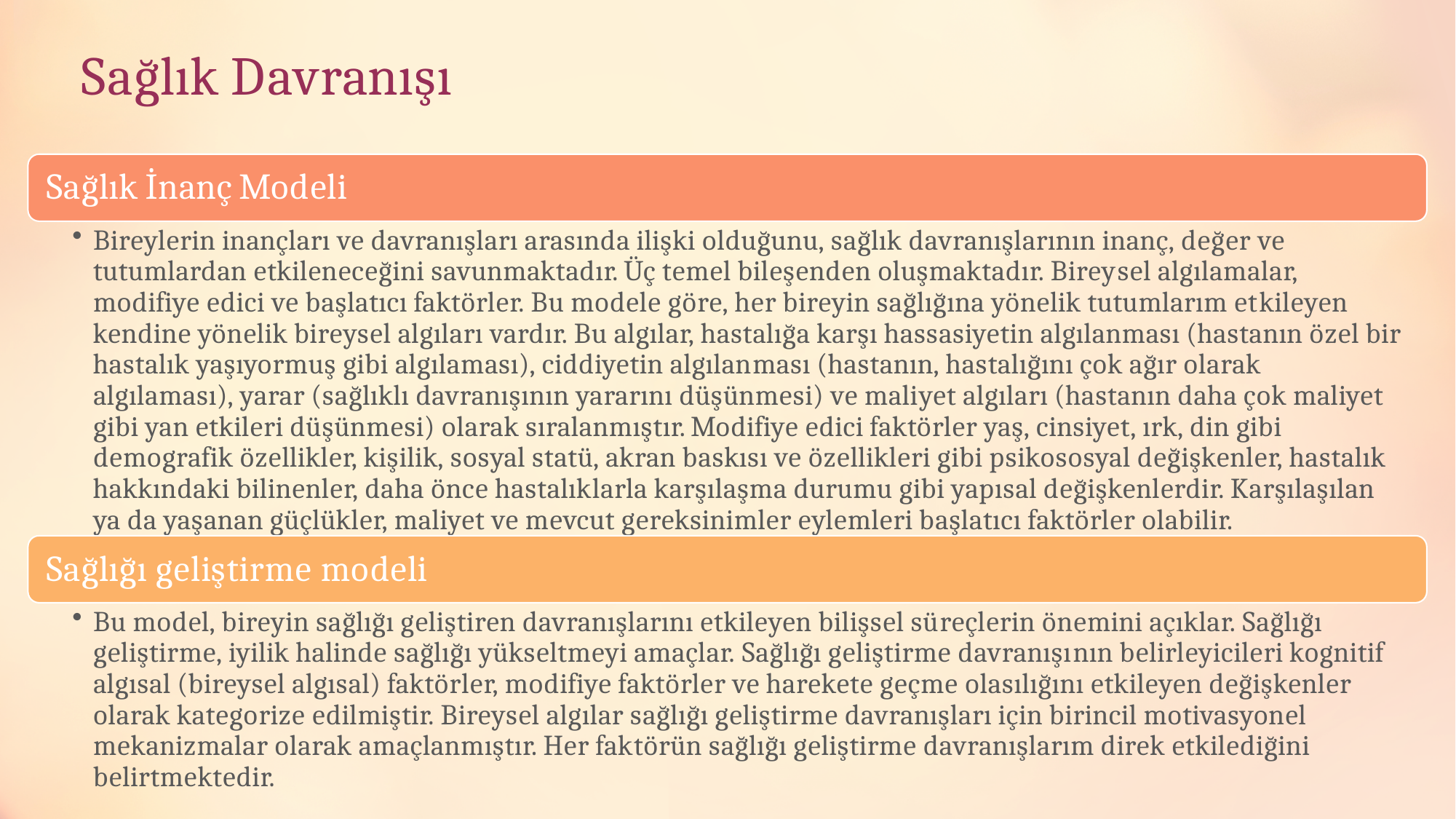

# Sağlık Davranışı
Sağlık İnanç Modeli
Bireylerin inançları ve davranışları arasında ilişki olduğunu, sağlık davranışlarının inanç, değer ve tutumlardan etkileneceğini savunmaktadır. Üç temel bileşenden oluşmaktadır. Birey­sel algılamalar, modifiye edici ve başlatıcı faktörler. Bu modele göre, her bireyin sağlığına yönelik tutumlarım et­kileyen kendine yönelik bireysel algıları vardır. Bu algılar, hastalığa karşı hassasiyetin algılanması (hastanın özel bir hastalık yaşıyormuş gibi algılaması), ciddiyetin algılan­ması (hastanın, hastalığını çok ağır olarak algılaması), yarar (sağlıklı davranışının yararını düşünmesi) ve mali­yet algıları (hastanın daha çok maliyet gibi yan etkileri dü­şünmesi) olarak sıralanmıştır. Modifiye edici faktörler yaş, cinsiyet, ırk, din gibi demografik özellikler, kişilik, sosyal statü, akran baskısı ve özellikleri gibi psikososyal değişkenler, hastalık hakkındaki bilinenler, daha önce hastalık­larla karşılaşma durumu gibi yapısal değişkenlerdir. Karşılaşılan ya da yaşanan güçlükler, maliyet ve mevcut gereksinimler eylemleri başlatıcı faktörler olabilir.
Sağlığı geliştirme modeli
Bu model, bi­reyin sağlığı geliştiren davranışlarını etkileyen bilişsel sü­reçlerin önemini açıklar. Sağlığı geliştirme, iyilik halinde sağlığı yükseltmeyi amaçlar. Sağlığı geliştirme davranışı­nın belirleyicileri kognitif algısal (bireysel algısal) faktör­ler, modifiye faktörler ve harekete geçme olasılığını etkileyen değişkenler olarak kategorize edilmiştir. Bireysel algılar sağlığı geliştirme davranışları için birincil motivasyonel mekanizmalar olarak amaçlanmıştır. Her fak­törün sağlığı geliştirme davranışlarım direk etkilediğini belirtmektedir.